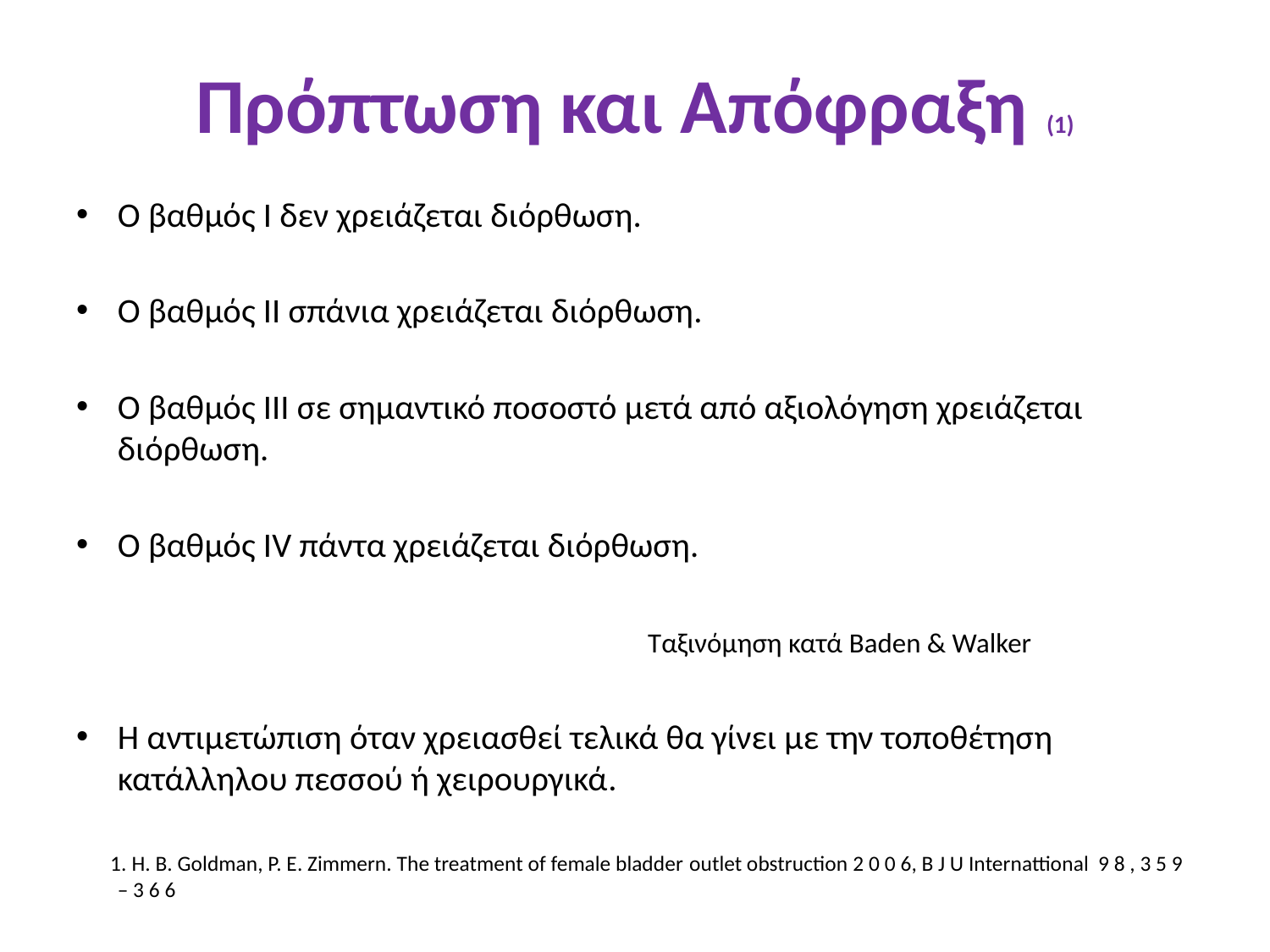

# Πρόπτωση και Απόφραξη (1)
Ο βαθμός Ι δεν χρειάζεται διόρθωση.

Ο βαθμός ΙΙ σπάνια χρειάζεται διόρθωση.

Ο βαθμός ΙΙΙ σε σημαντικό ποσοστό μετά από αξιολόγηση χρειάζεται διόρθωση.

Ο βαθμός ΙV πάντα χρειάζεται διόρθωση.

                                                                         Ταξινόμηση κατά Baden & Walker

Η αντιμετώπιση όταν χρειασθεί τελικά θα γίνει με την τοποθέτηση κατάλληλου πεσσού ή χειρουργικά.

       1. H. B. Goldman, P. E. Zimmern. The treatment of female bladder outlet obstruction 2 0 0 6, B J U Internattional  9 8 , 3 5 9 – 3 6 6